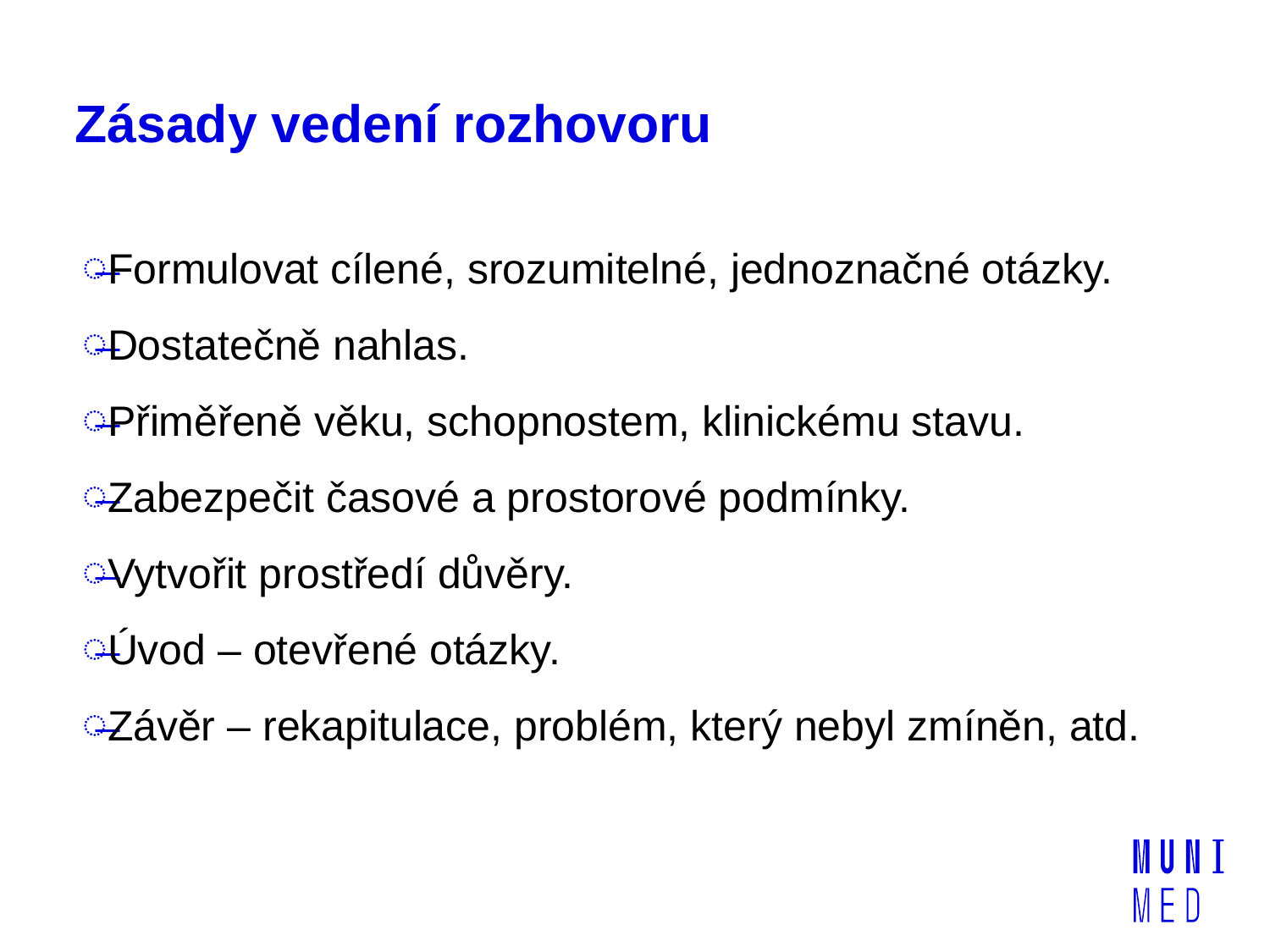

# Zásady vedení rozhovoru
Formulovat cílené, srozumitelné, jednoznačné otázky.
Dostatečně nahlas.
Přiměřeně věku, schopnostem, klinickému stavu.
Zabezpečit časové a prostorové podmínky.
Vytvořit prostředí důvěry.
Úvod – otevřené otázky.
Závěr – rekapitulace, problém, který nebyl zmíněn, atd.